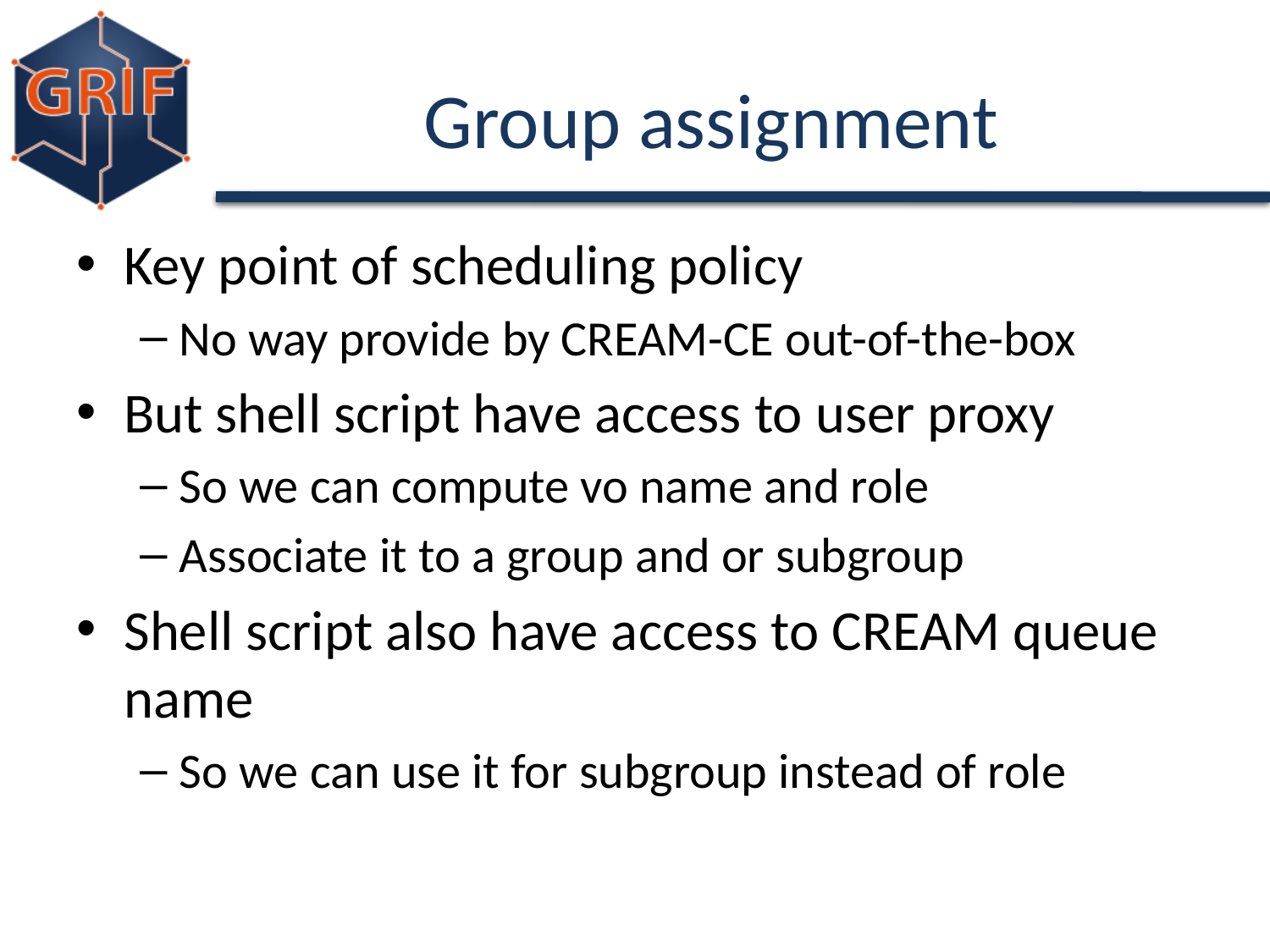

# Group assignment
Key point of scheduling policy
No way provide by CREAM-CE out-of-the-box
But shell script have access to user proxy
So we can compute vo name and role
Associate it to a group and or subgroup
Shell script also have access to CREAM queue name
So we can use it for subgroup instead of role